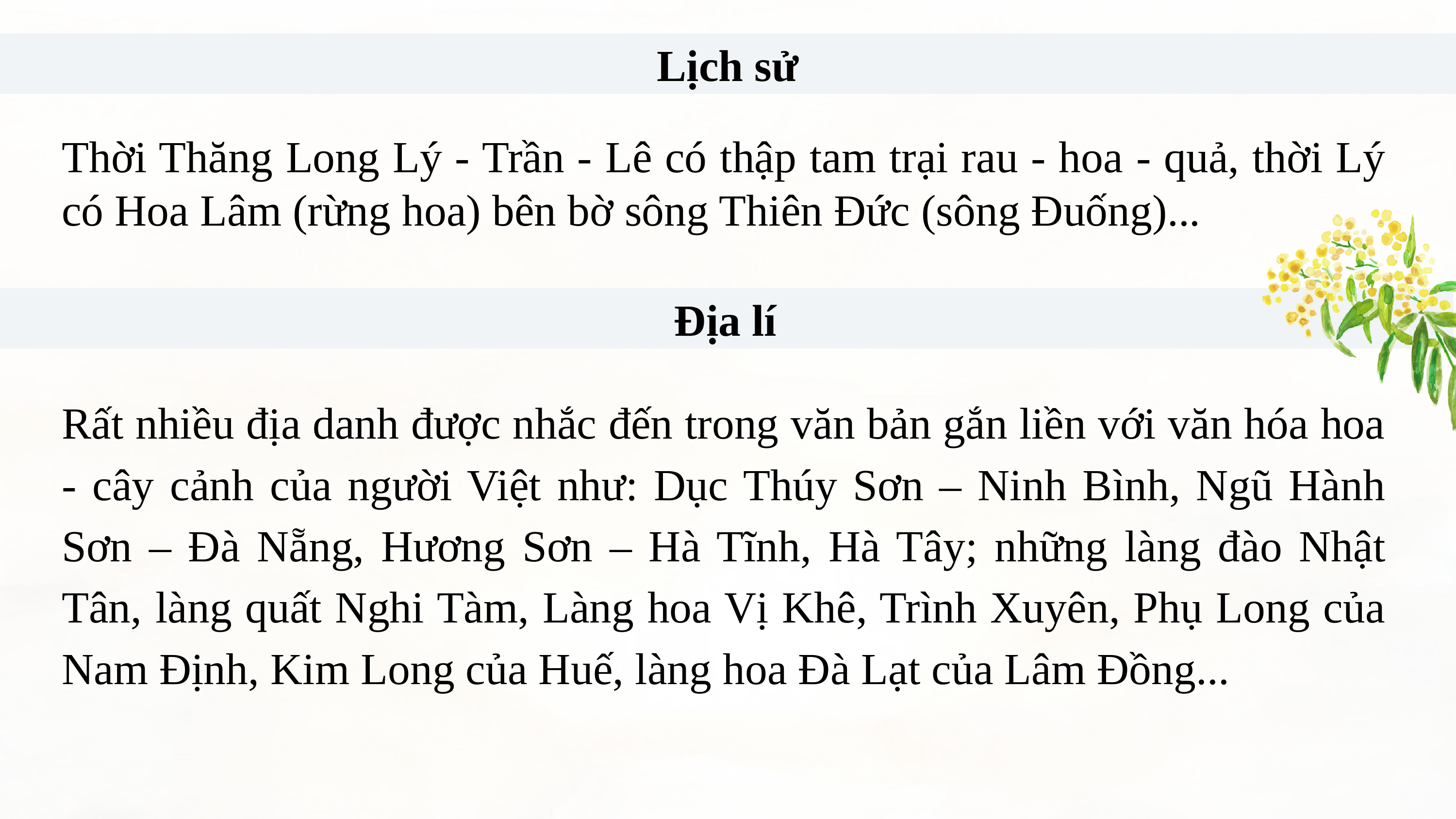

Lịch sử
Thời Thăng Long Lý - Trần - Lê có thập tam trại rau - hoa - quả, thời Lý có Hoa Lâm (rừng hoa) bên bờ sông Thiên Đức (sông Đuống)...

Địa lí
Rất nhiều địa danh được nhắc đến trong văn bản gắn liền với văn hóa hoa - cây cảnh của người Việt như: Dục Thúy Sơn – Ninh Bình, Ngũ Hành Sơn – Đà Nẵng, Hương Sơn – Hà Tĩnh, Hà Tây; những làng đào Nhật Tân, làng quất Nghi Tàm, Làng hoa Vị Khê, Trình Xuyên, Phụ Long của Nam Định, Kim Long của Huế, làng hoa Đà Lạt của Lâm Đồng...